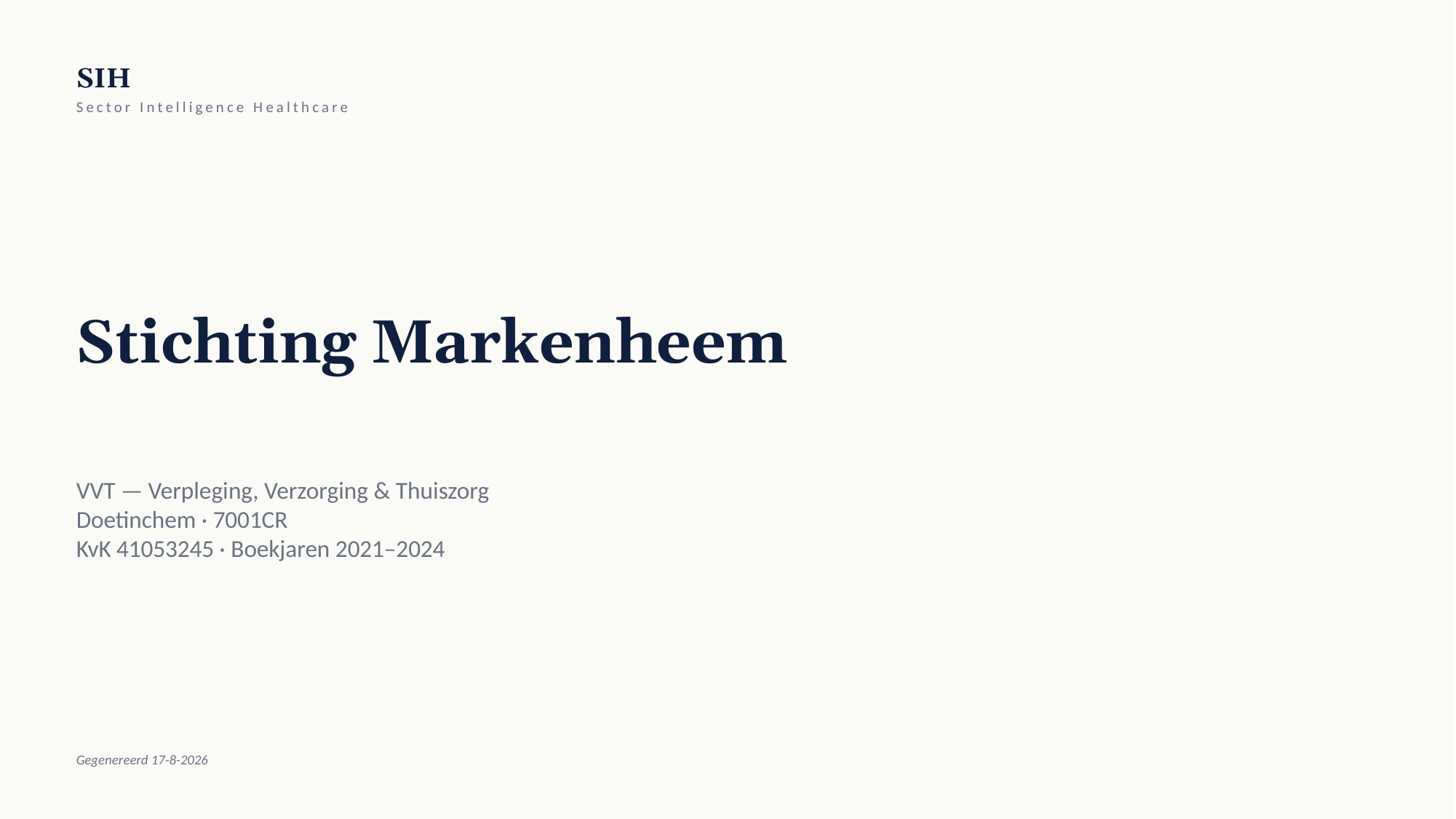

SIH
Sector Intelligence Healthcare
Stichting Markenheem
VVT — Verpleging, Verzorging & Thuiszorg
Doetinchem · 7001CR
KvK 41053245 · Boekjaren 2021–2024
Gegenereerd 17-8-2026